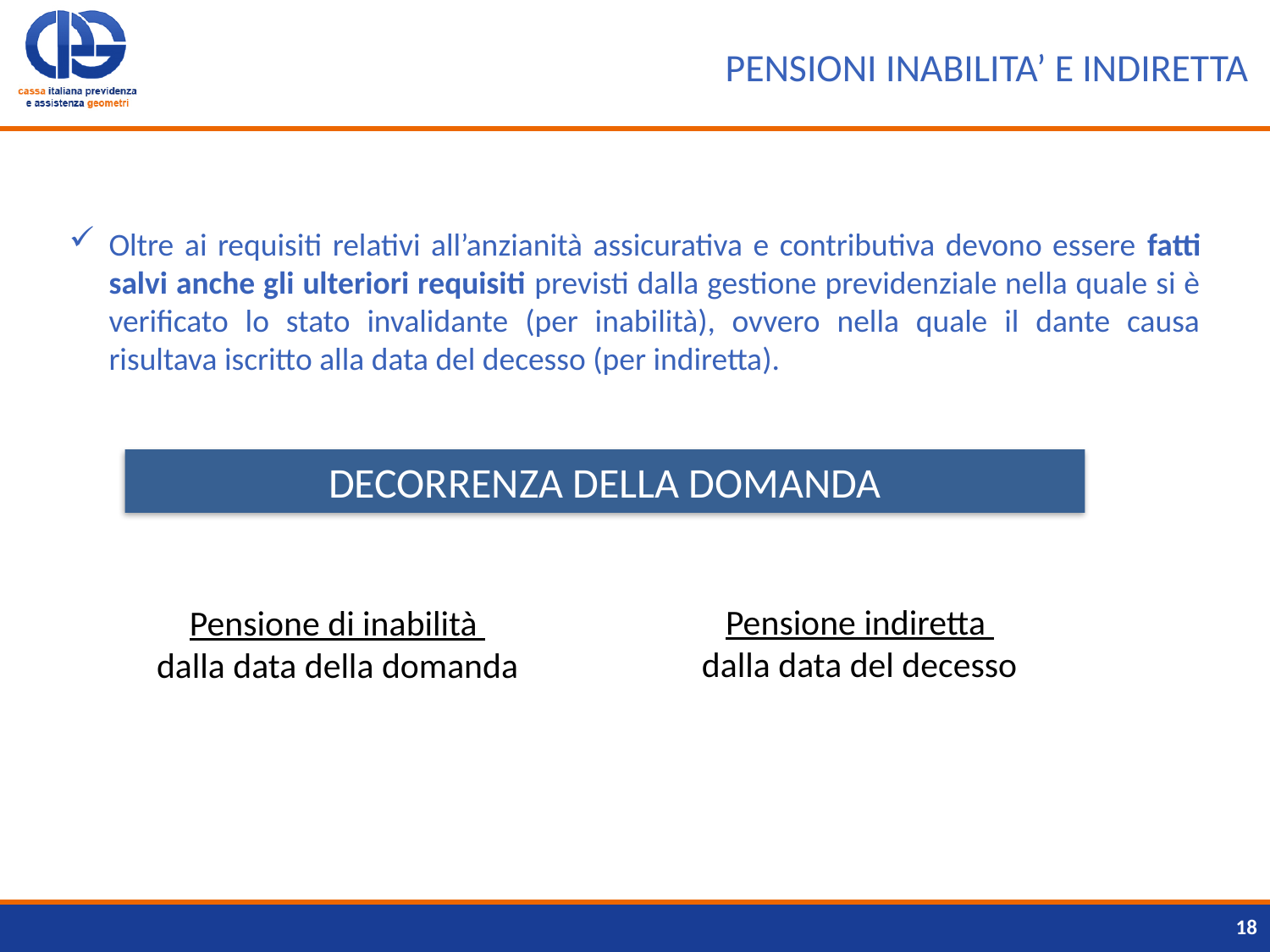

PENSIONI INABILITA’ E INDIRETTA
# CUMULO LEGGE 11.12.2016, N. 232 (LEGGE DI BILANCIO 2017)

Oltre ai requisiti relativi all’anzianità assicurativa e contributiva devono essere fatti salvi anche gli ulteriori requisiti previsti dalla gestione previdenziale nella quale si è verificato lo stato invalidante (per inabilità), ovvero nella quale il dante causa risultava iscritto alla data del decesso (per indiretta).

DECORRENZA DELLA DOMANDA
Pensione indiretta
dalla data del decesso
Pensione di inabilità
dalla data della domanda

18